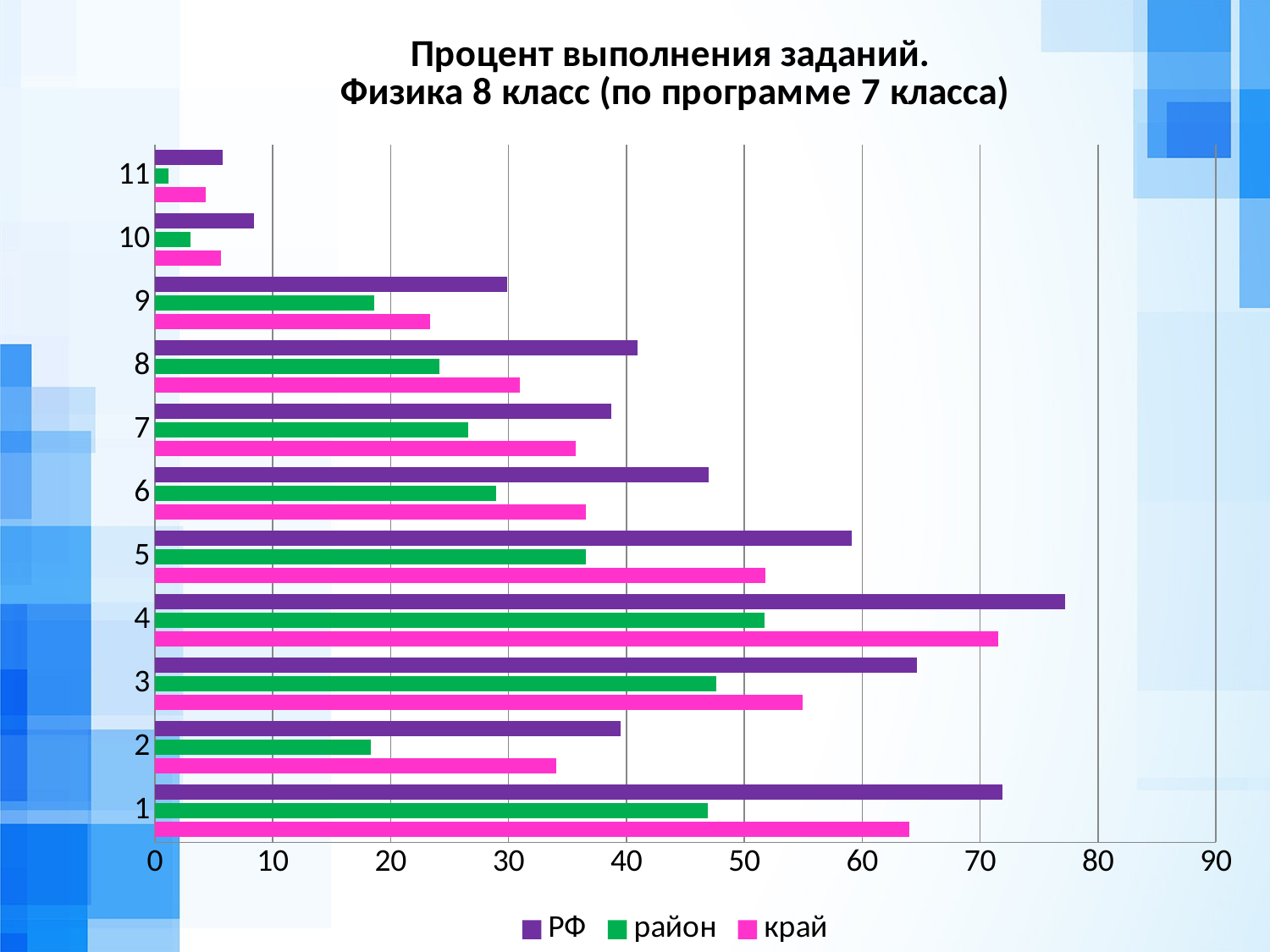

### Chart: Процент выполнения заданий.
Физика 8 класс (по программе 7 класса)

| Category | край | район | РФ |
|---|---|---|---|
| 1 | 64.03 | 46.9 | 71.92 |
| 2 | 34.01 | 18.28 | 39.53 |
| 3 | 54.93 | 47.59 | 64.65 |
| 4 | 71.5 | 51.72 | 77.2 |
| 5 | 51.78 | 36.55 | 59.13 |
| 6 | 36.54 | 28.97 | 47.0 |
| 7 | 35.71 | 26.55 | 38.72 |
| 8 | 30.95 | 24.14 | 40.95 |
| 9 | 23.33 | 18.62 | 29.85 |
| 10 | 5.61 | 2.99 | 8.38 |
| 11 | 4.28 | 1.15 | 5.71 |